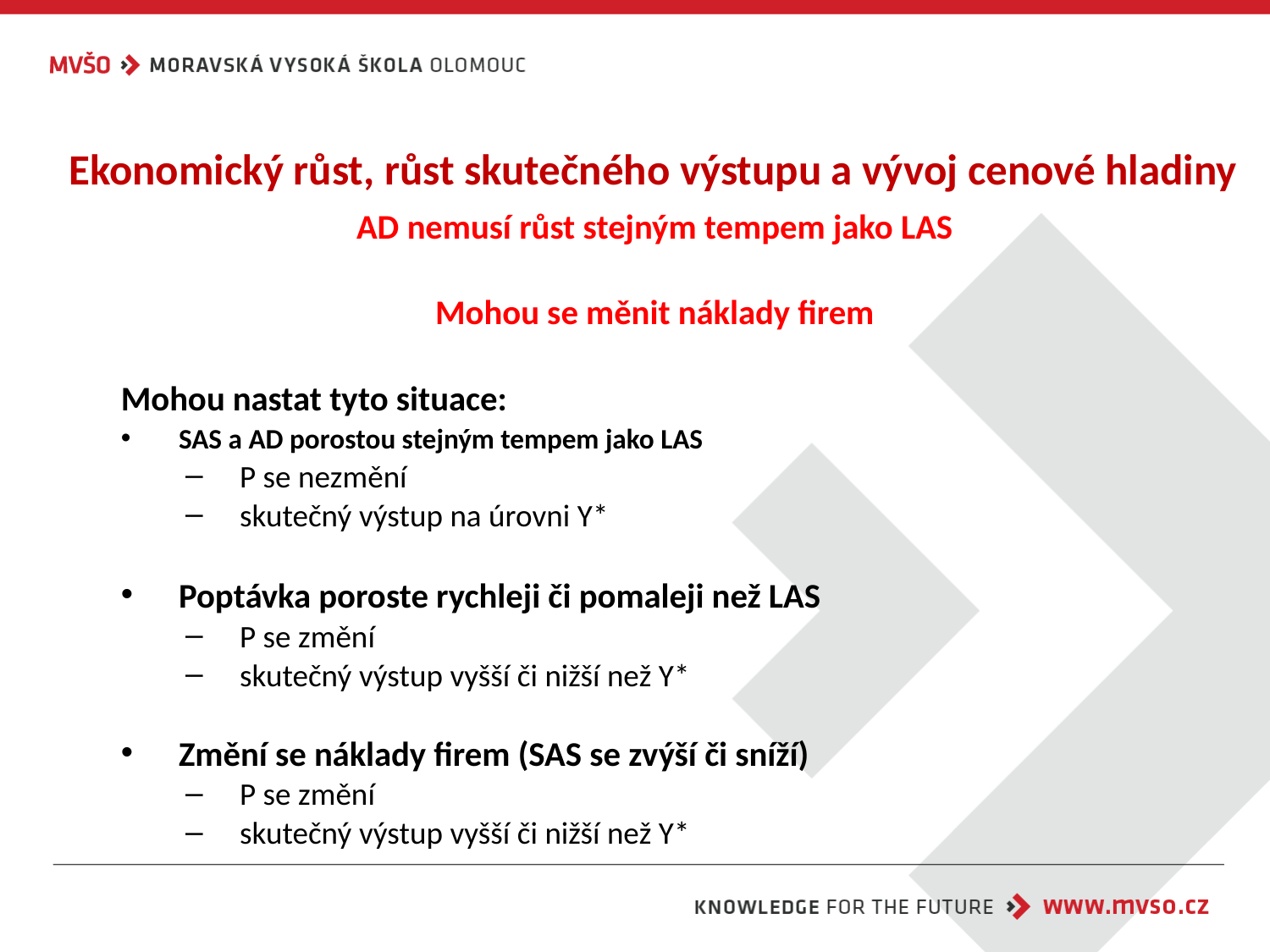

Ekonomický růst, růst skutečného výstupu a vývoj cenové hladiny
AD nemusí růst stejným tempem jako LAS

Mohou se měnit náklady firem

Mohou nastat tyto situace:
SAS a AD porostou stejným tempem jako LAS
P se nezmění
skutečný výstup na úrovni Y*

Poptávka poroste rychleji či pomaleji než LAS
P se změní
skutečný výstup vyšší či nižší než Y*

Změní se náklady firem (SAS se zvýší či sníží)
P se změní
skutečný výstup vyšší či nižší než Y*